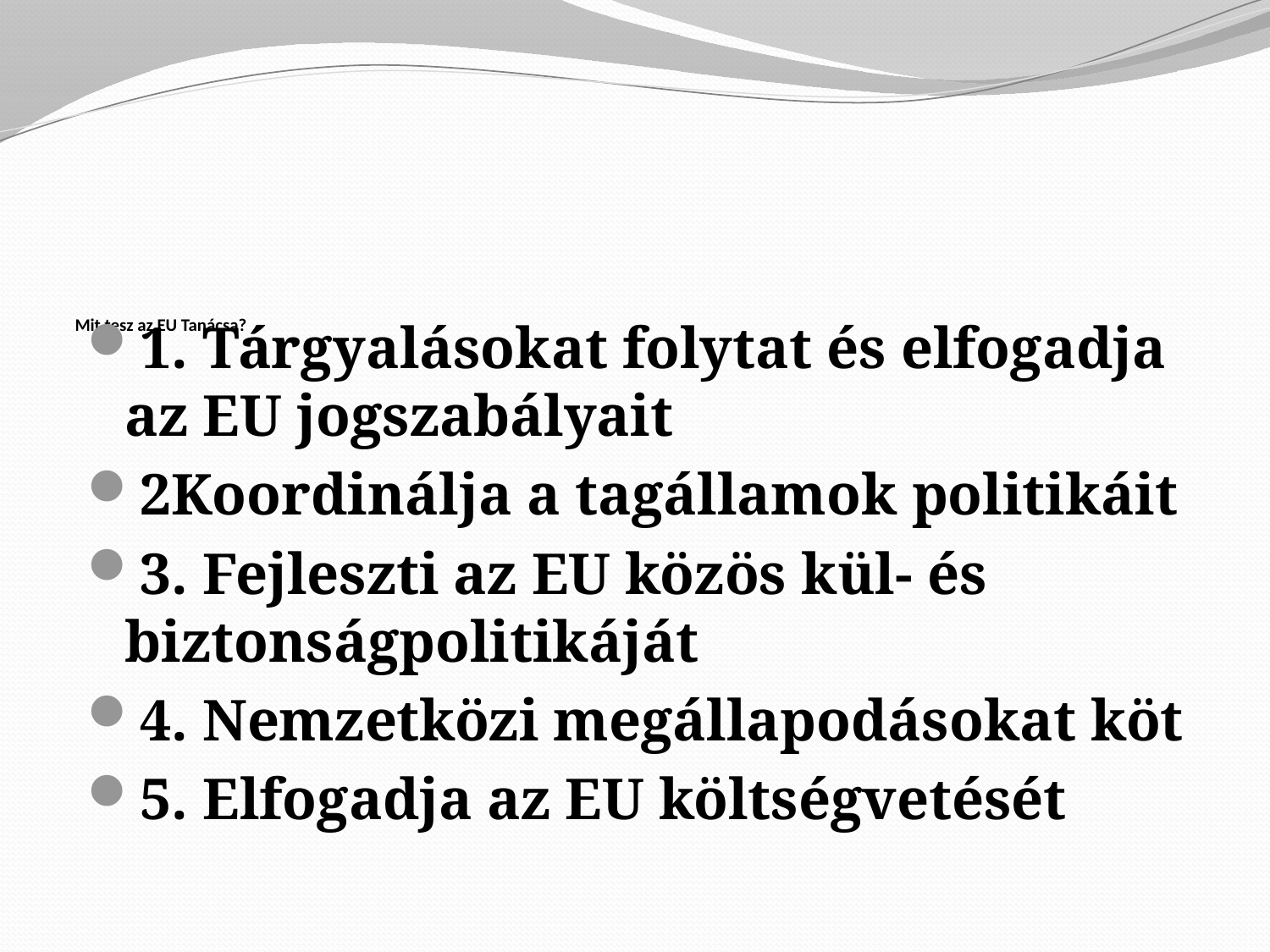

1. Tárgyalásokat folytat és elfogadja az EU jogszabályait
2Koordinálja a tagállamok politikáit
3. Fejleszti az EU közös kül- és biztonságpolitikáját
4. Nemzetközi megállapodásokat köt
5. Elfogadja az EU költségvetését
# Mit tesz az EU Tanácsa?